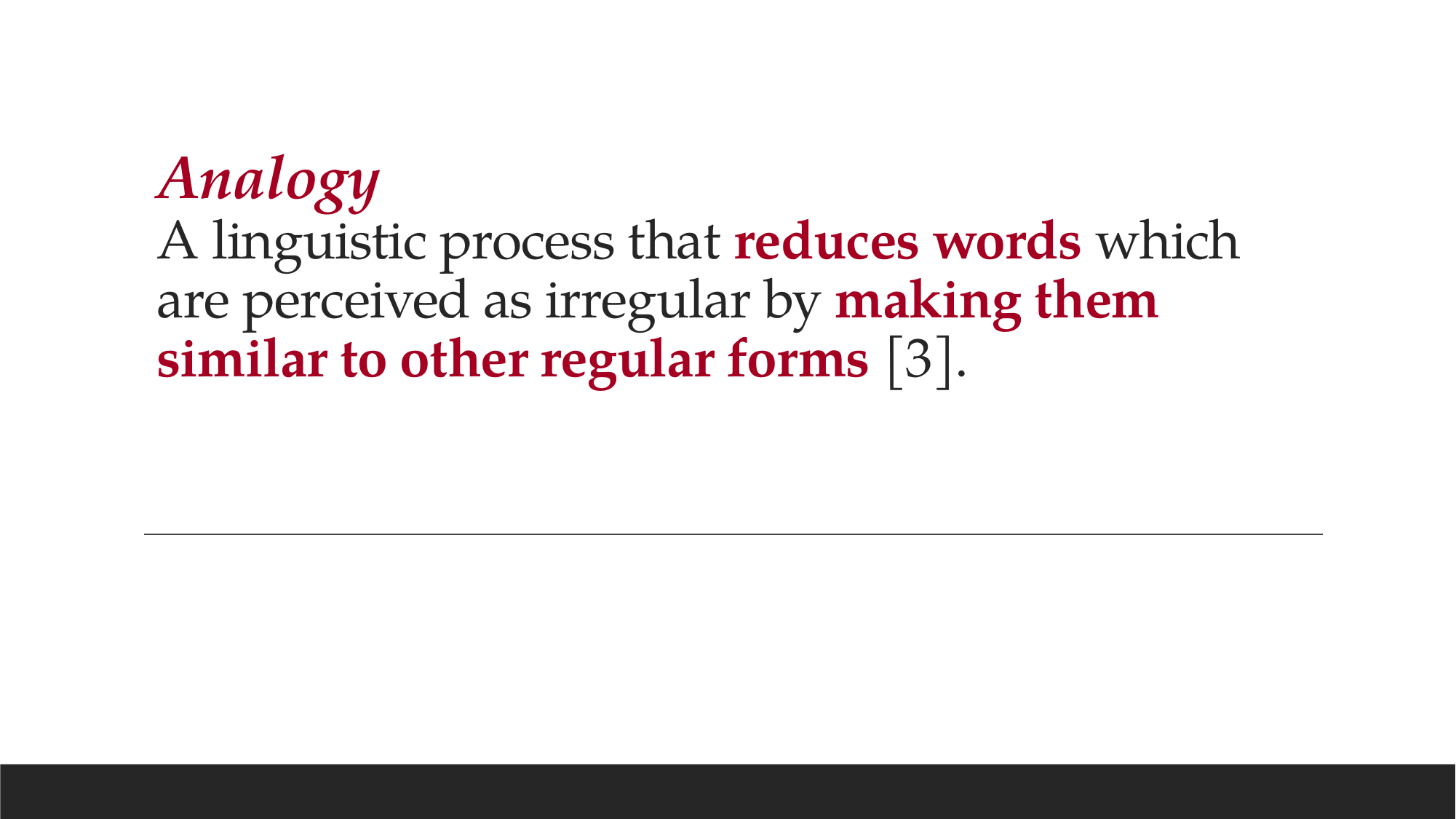

# Analogy A linguistic process that reduces words which are perceived as irregular by making them similar to other regular forms [3].